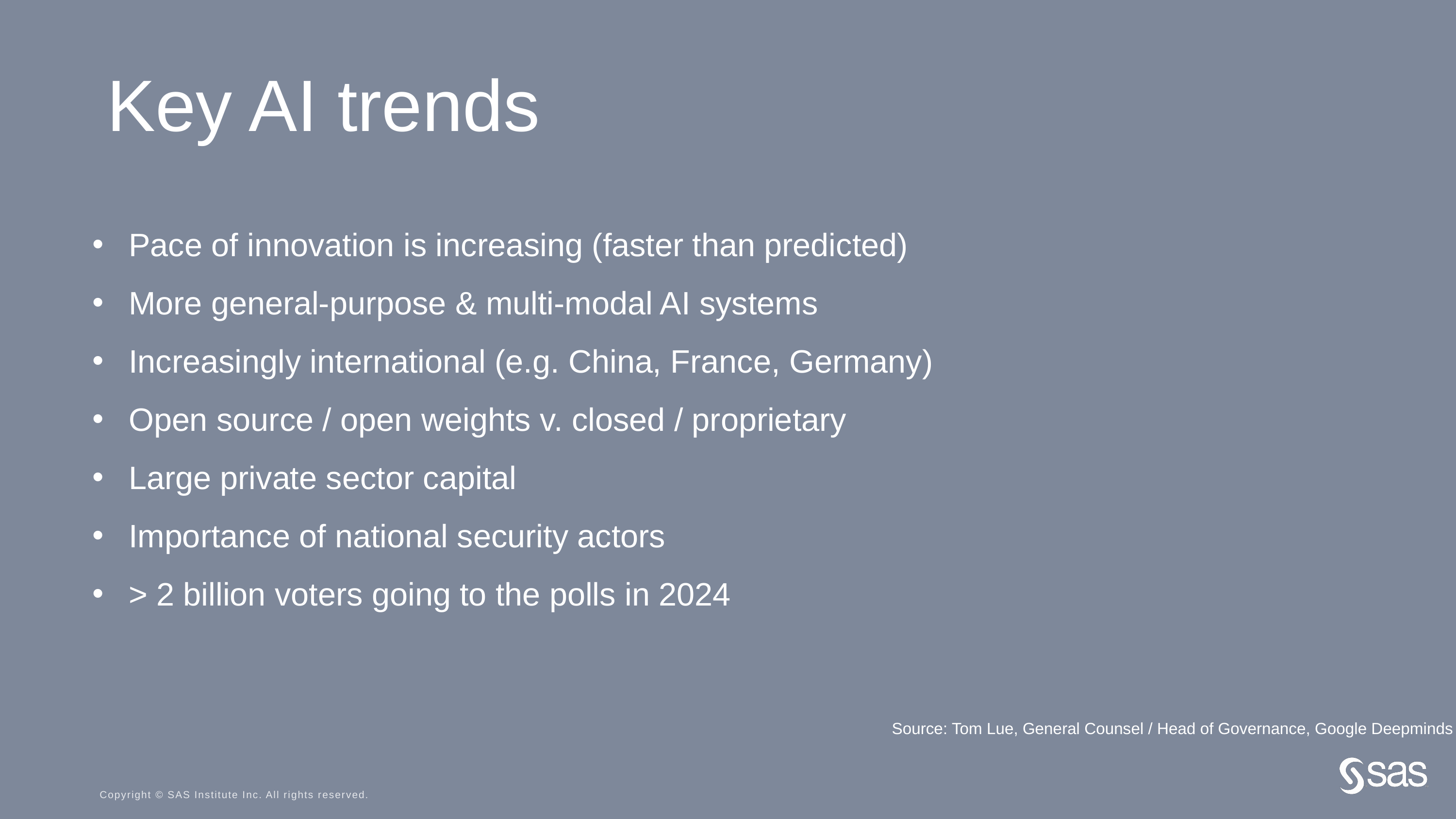

Key AI trends

Pace of innovation is increasing (faster than predicted)
More general-purpose & multi-modal AI systems
Increasingly international (e.g. China, France, Germany)
Open source / open weights v. closed / proprietary
Large private sector capital
Importance of national security actors
> 2 billion voters going to the polls in 2024
Source: Tom Lue, General Counsel / Head of Governance, Google Deepminds